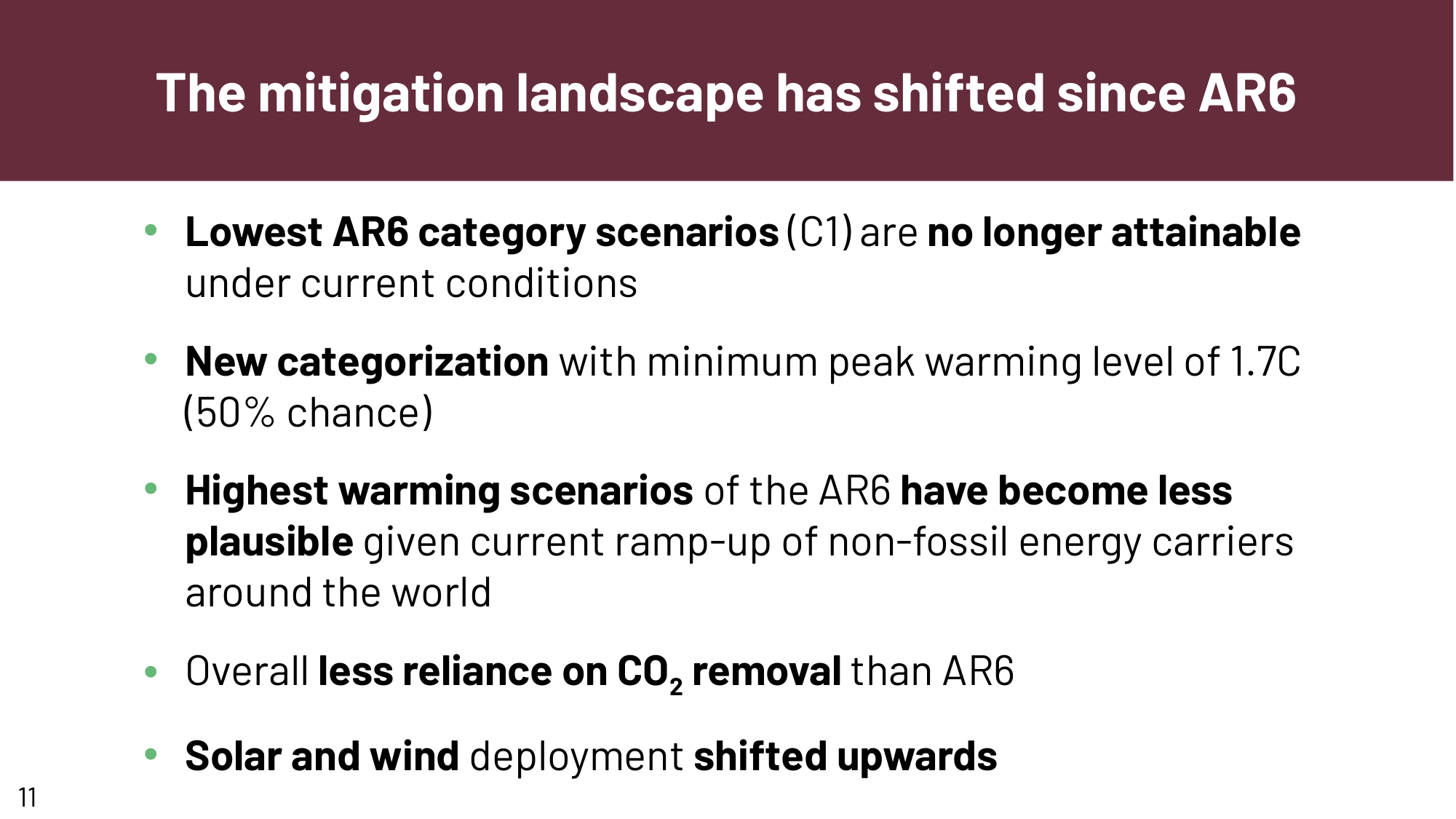

The mitigation landscape has shifted since AR6
Lowest AR6 category scenarios (C1) are no longer attainable under current conditions
New categorization with minimum peak warming level of 1.7C (50% chance)
Highest warming scenarios of the AR6 have become less plausible given current ramp-up of non-fossil energy carriers around the world
Overall less reliance on CO2 removal than AR6
Solar and wind deployment shifted upwards

11